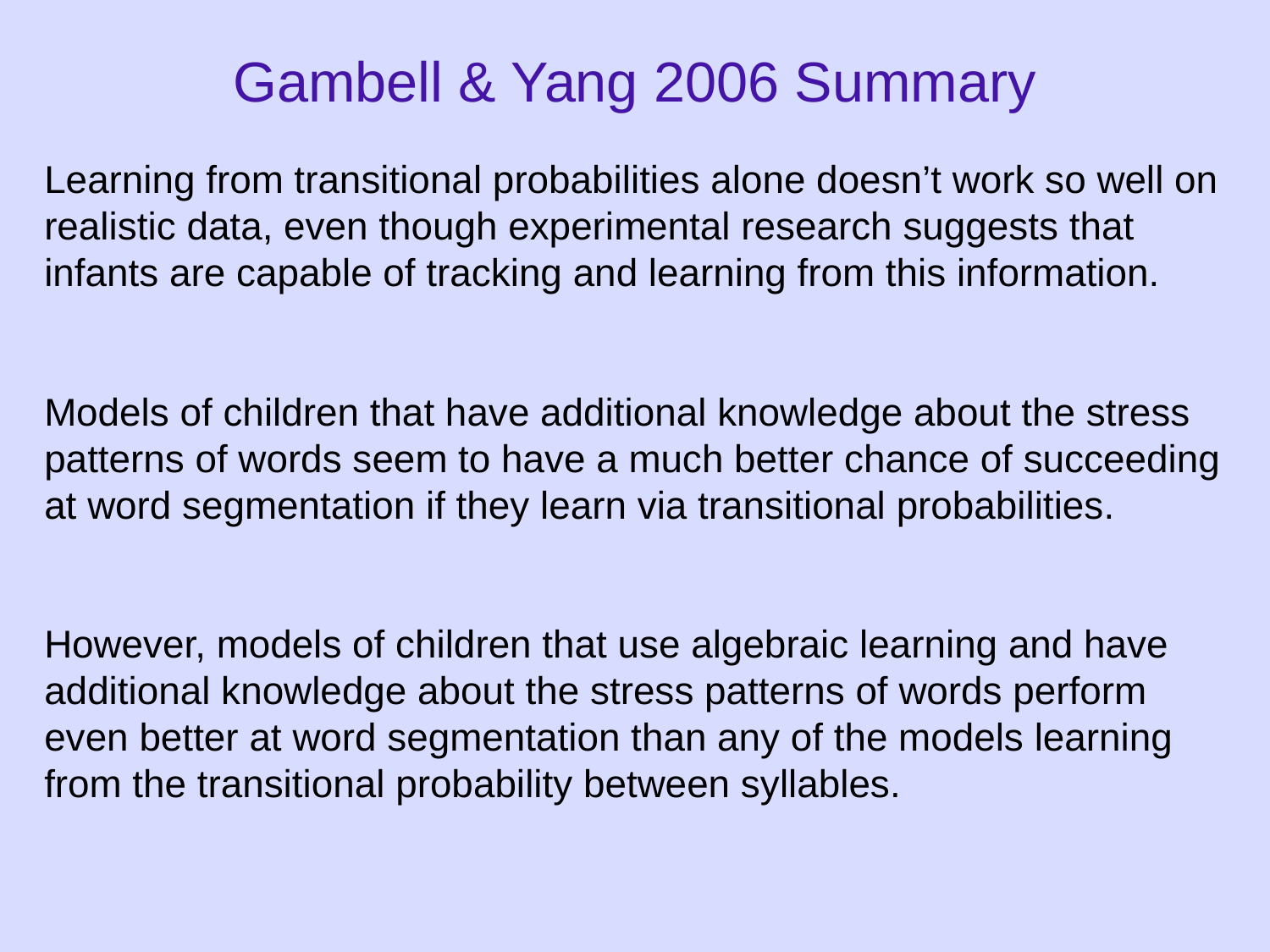

# Gambell & Yang 2006 Summary
Learning from transitional probabilities alone doesn’t work so well on realistic data, even though experimental research suggests that infants are capable of tracking and learning from this information.

Models of children that have additional knowledge about the stress patterns of words seem to have a much better chance of succeeding at word segmentation if they learn via transitional probabilities.

However, models of children that use algebraic learning and have additional knowledge about the stress patterns of words perform even better at word segmentation than any of the models learning from the transitional probability between syllables.